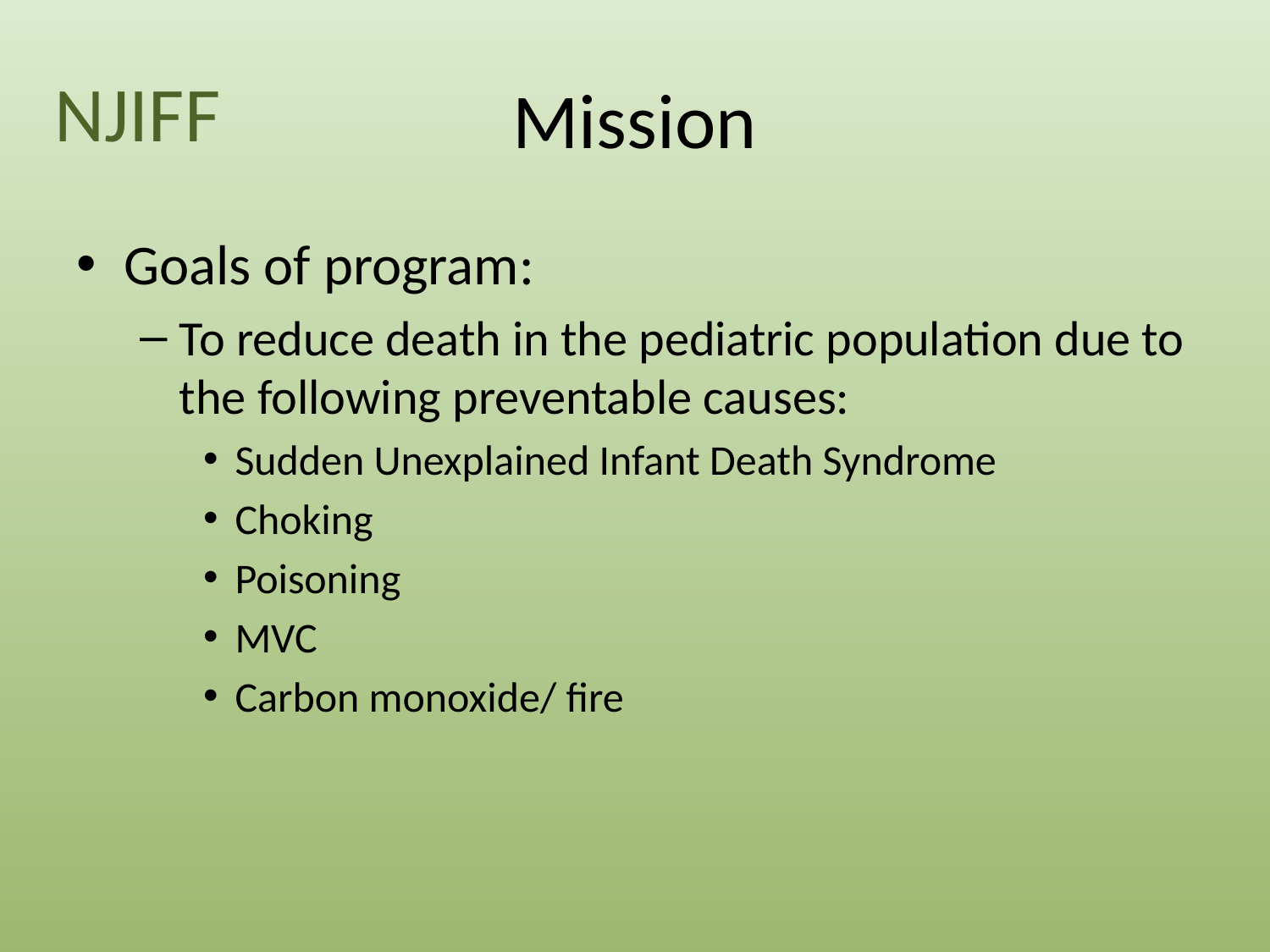

NJIFF
# Mission
Goals of program:
To reduce death in the pediatric population due to the following preventable causes:
Sudden Unexplained Infant Death Syndrome
Choking
Poisoning
MVC
Carbon monoxide/ fire